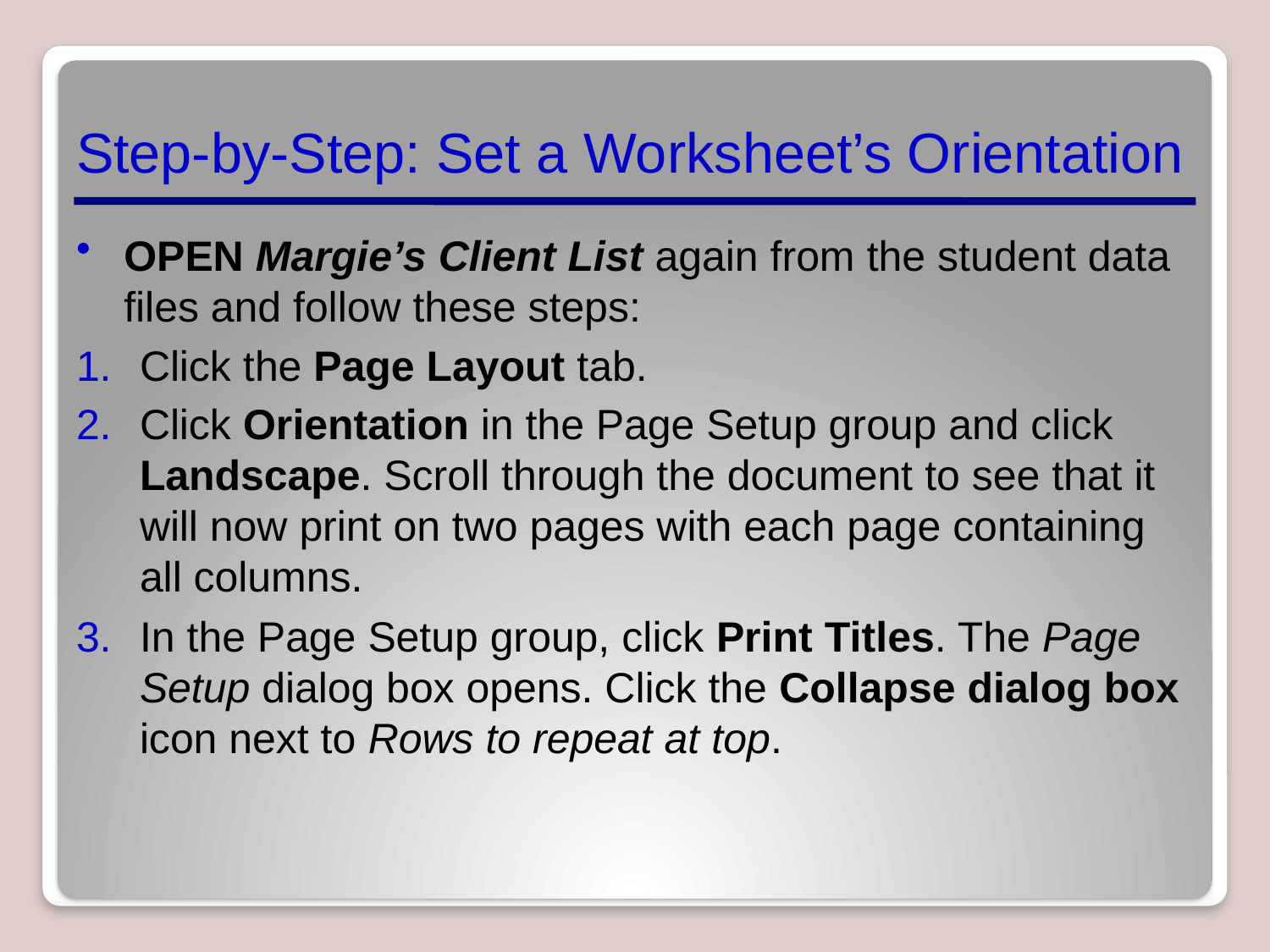

# Step-by-Step: Set a Worksheet’s Orientation
OPEN Margie’s Client List again from the student data files and follow these steps:
Click the Page Layout tab.
Click Orientation in the Page Setup group and click Landscape. Scroll through the document to see that it will now print on two pages with each page containing all columns.
In the Page Setup group, click Print Titles. The Page Setup dialog box opens. Click the Collapse dialog box icon next to Rows to repeat at top.